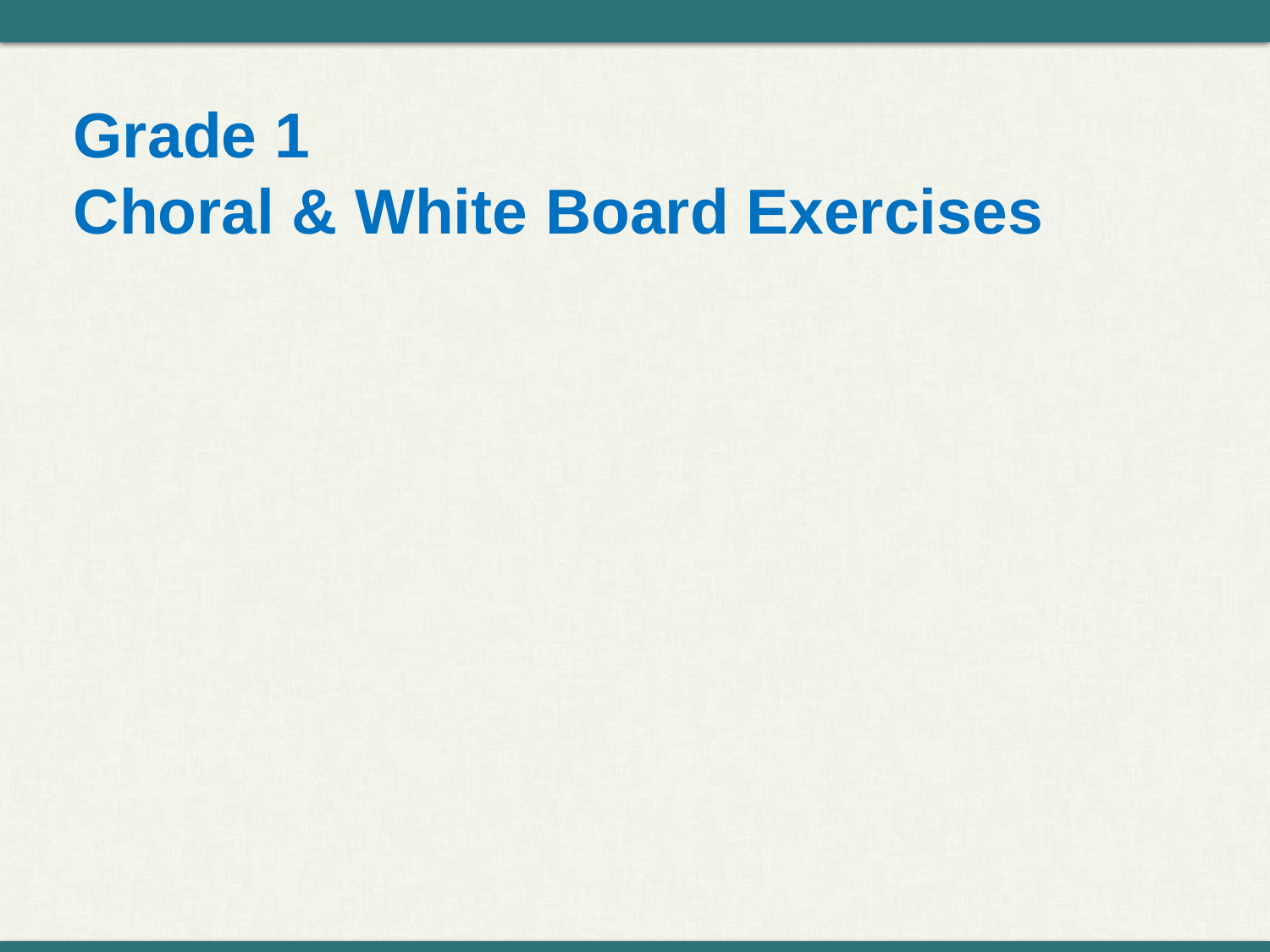

Grade 1
Choral & White Board Exercises